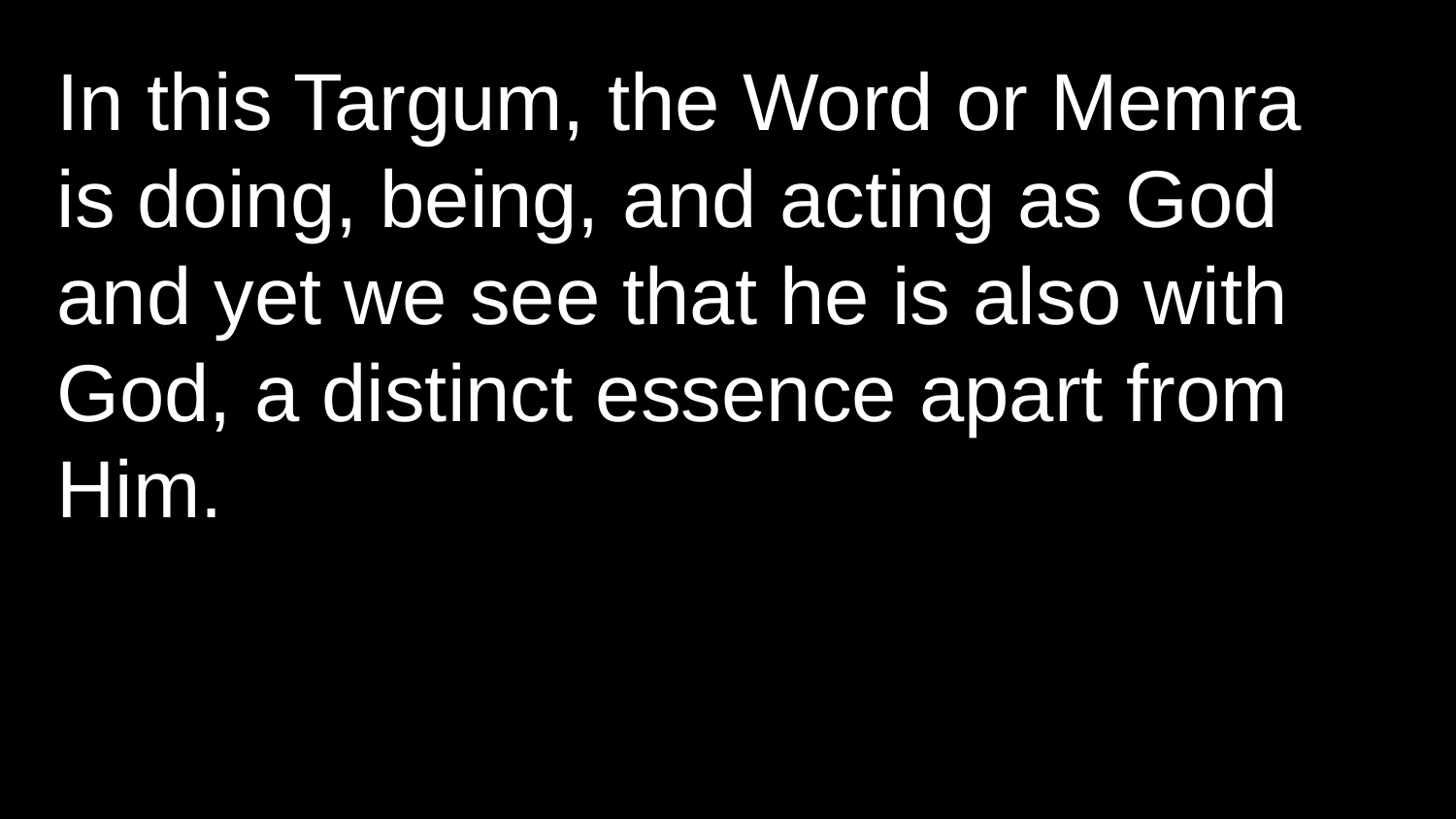

In this Targum, the Word or Memra is doing, being, and acting as God and yet we see that he is also with God, a distinct essence apart from Him.